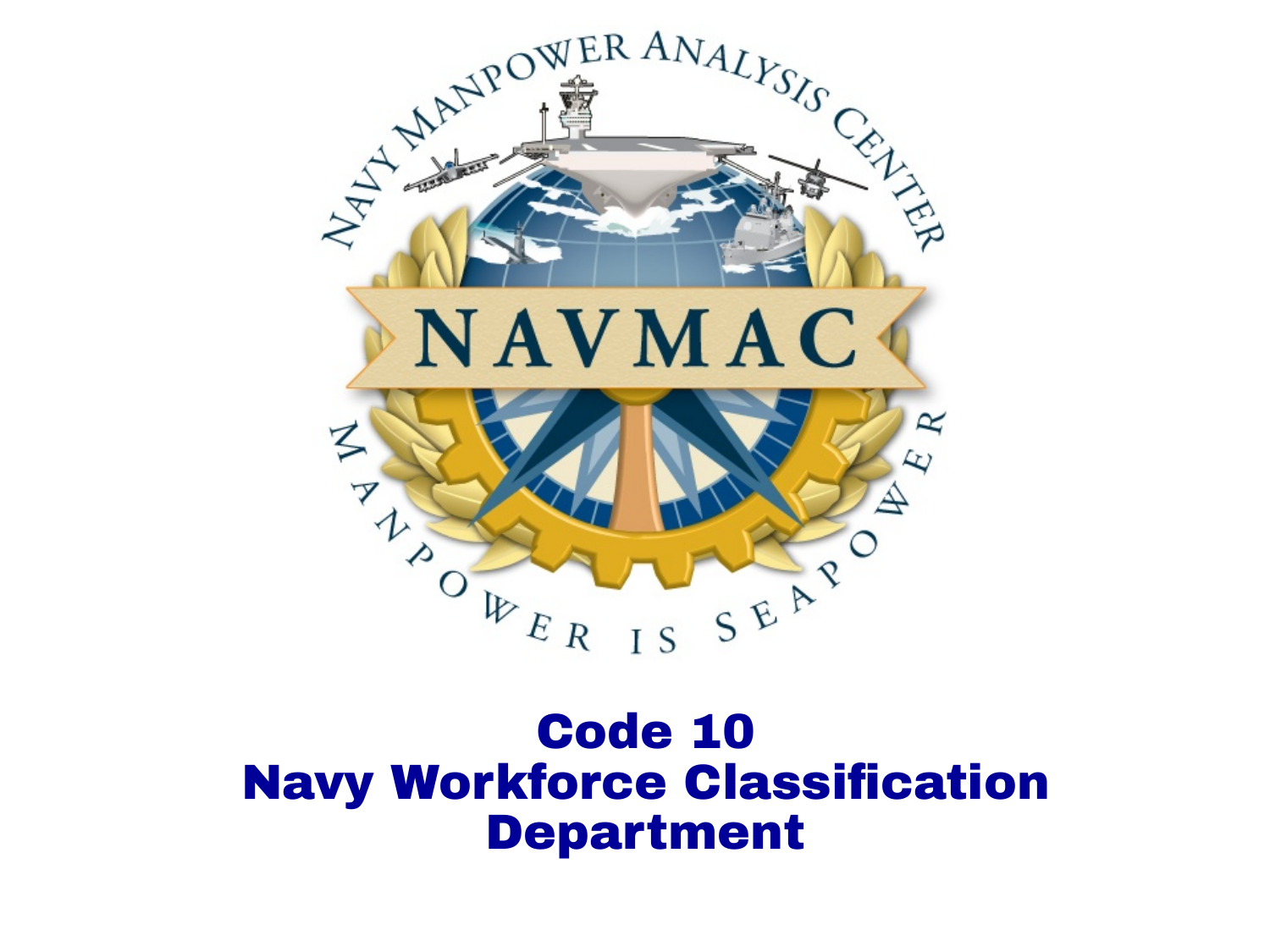

# Code 10 Navy Workforce Classification Department